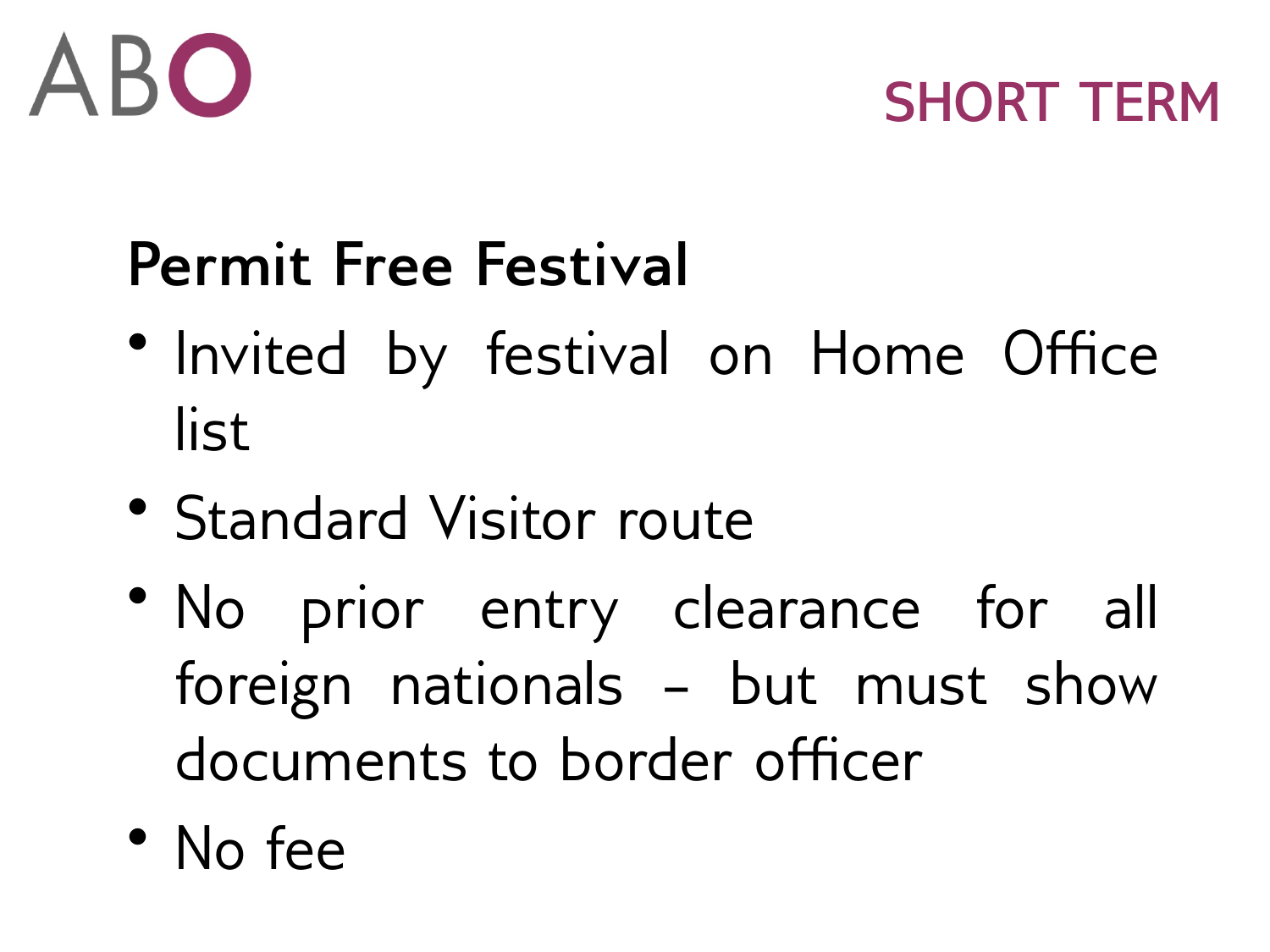

# SHORT TERM
Permit Free Festival
Invited by festival on Home Office list
Standard Visitor route
No prior entry clearance for all foreign nationals – but must show documents to border officer
No fee